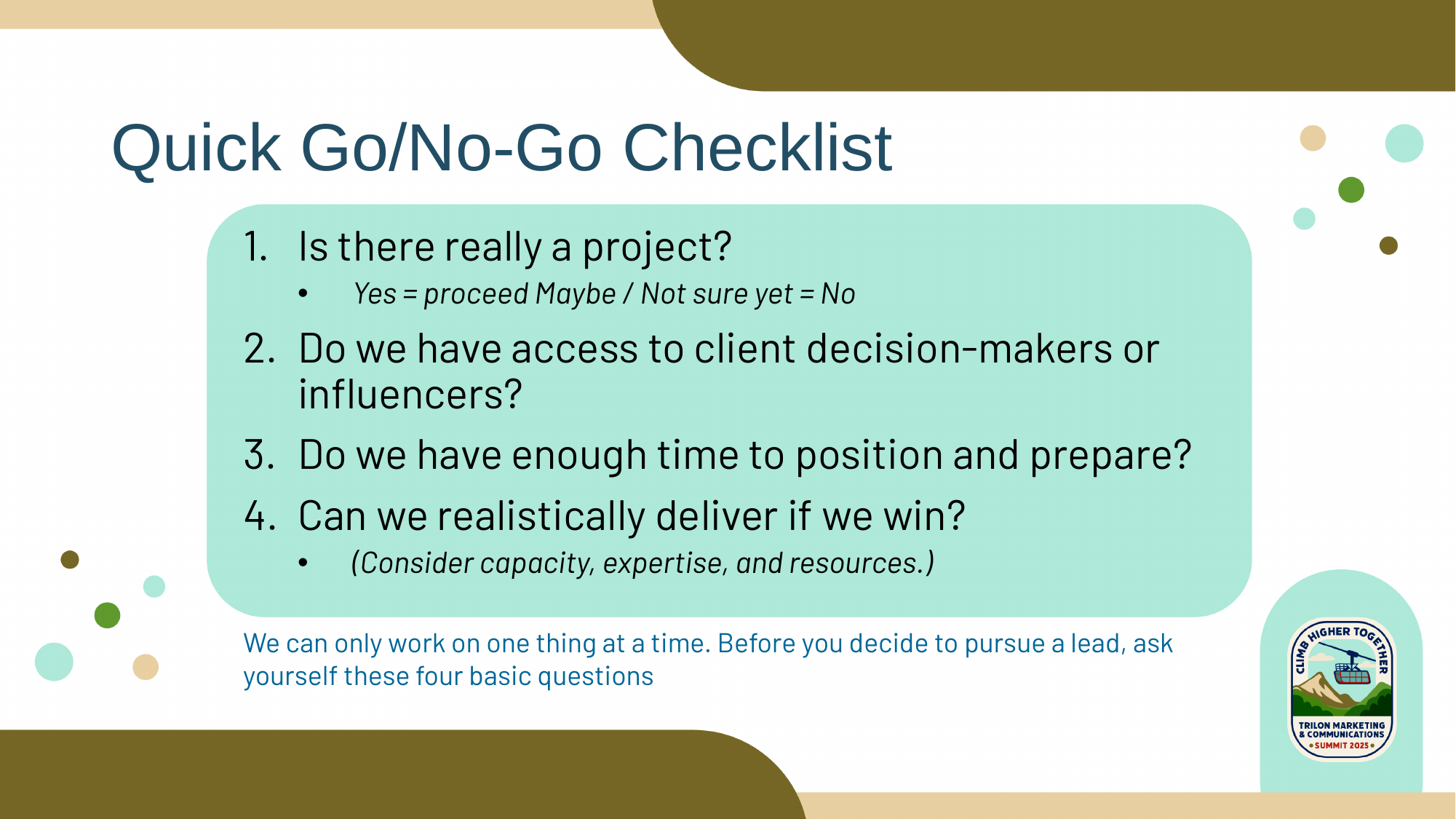

# Quick Go/No-Go Checklist
Is there really a project?
Yes = proceed Maybe / Not sure yet = No
Do we have access to client decision-makers or influencers?
Do we have enough time to position and prepare?
Can we realistically deliver if we win?
(Consider capacity, expertise, and resources.)

We can only work on one thing at a time. Before you decide to pursue a lead, ask yourself these four basic questions